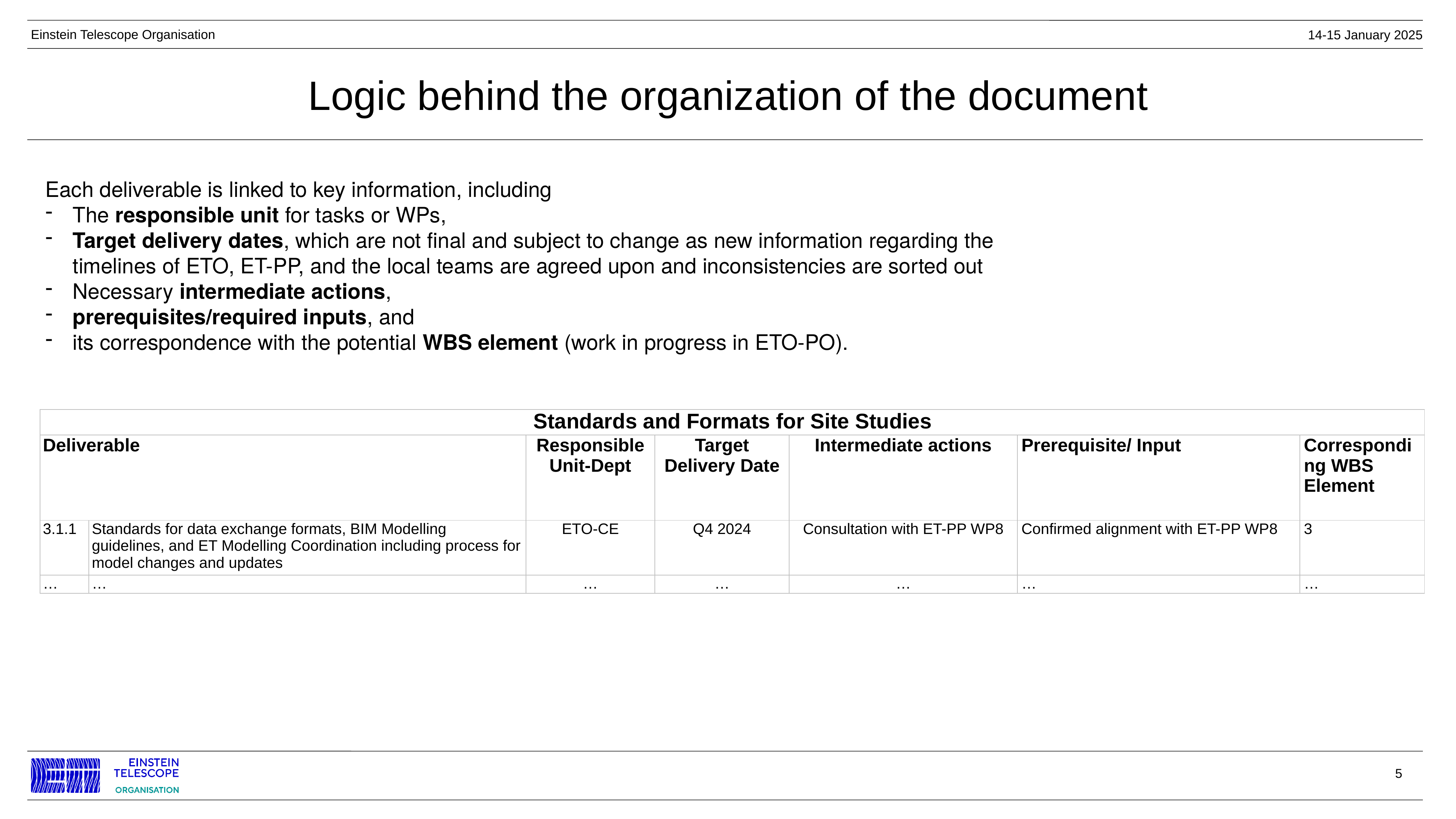

# Logic behind the organization of the document
Each deliverable is linked to key information, including
The responsible unit for tasks or WPs,
Target delivery dates, which are not final and subject to change as new information regarding the timelines of ETO, ET-PP, and the local teams are agreed upon and inconsistencies are sorted out
Necessary intermediate actions,
prerequisites/required inputs, and
its correspondence with the potential WBS element (work in progress in ETO-PO).
| Standards and Formats for Site Studies |  |  |  |  |  |  |
| --- | --- | --- | --- | --- | --- | --- |
| Deliverable |  | Responsible Unit-Dept | Target Delivery Date | Intermediate actions | Prerequisite/ Input | Corresponding WBS Element |
| 3.1.1 | Standards for data exchange formats, BIM Modelling guidelines, and ET Modelling Coordination including process for model changes and updates | ETO-CE | Q4 2024 | Consultation with ET-PP WP8 | Confirmed alignment with ET-PP WP8 | 3 |
| … | … | … | … | … | … | … |
5